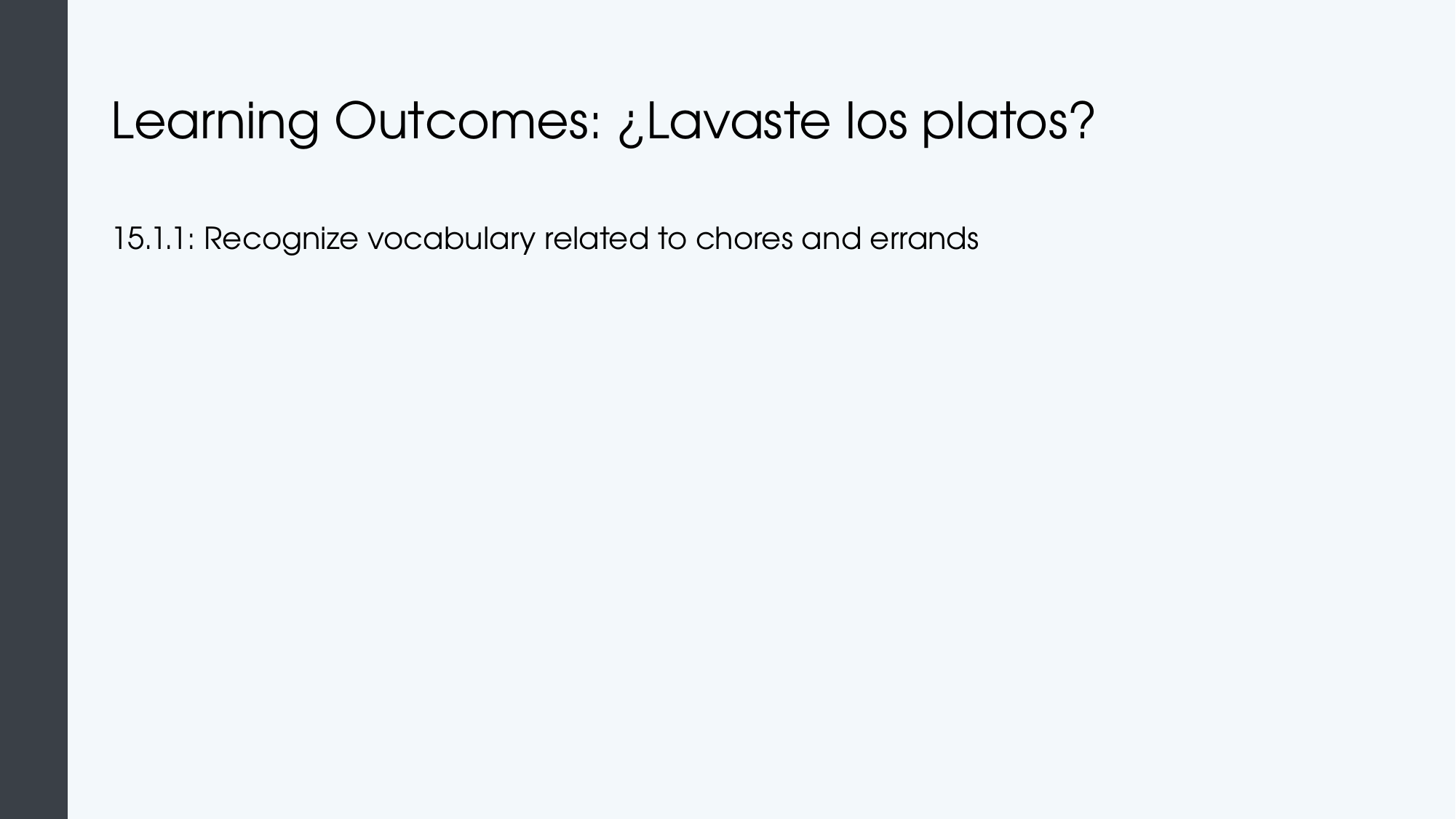

# Learning Outcomes: ¿Lavaste los platos?
15.1.1: Recognize vocabulary related to chores and errands